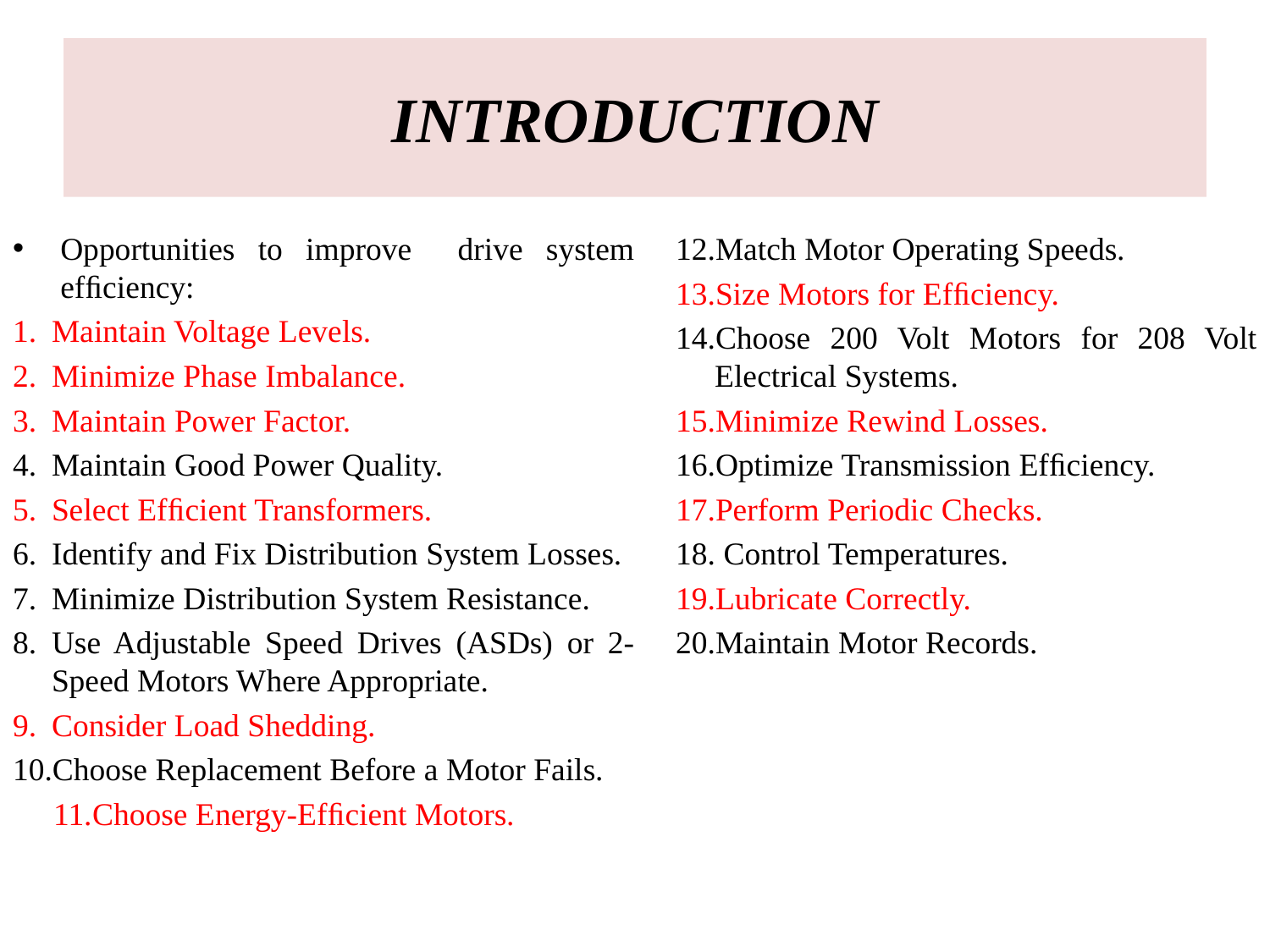

# INTRODUCTION
Opportunities to improve  drive system efﬁciency:
Maintain Voltage Levels.
Minimize Phase Imbalance.
Maintain Power Factor.
Maintain Good Power Quality.
Select Efﬁcient Transformers.
Identify and Fix Distribution System Losses.
Minimize Distribution System Resistance.
Use Adjustable Speed Drives (ASDs) or 2-Speed Motors Where Appropriate.
Consider Load Shedding.
Choose Replacement Before a Motor Fails.
Choose Energy-Efﬁcient Motors.
Match Motor Operating Speeds.
Size Motors for Efﬁciency.
Choose 200 Volt Motors for 208 Volt Electrical Systems.
Minimize Rewind Losses.
Optimize Transmission Efﬁciency.
Perform Periodic Checks.
 Control Temperatures.
Lubricate Correctly.
Maintain Motor Records.